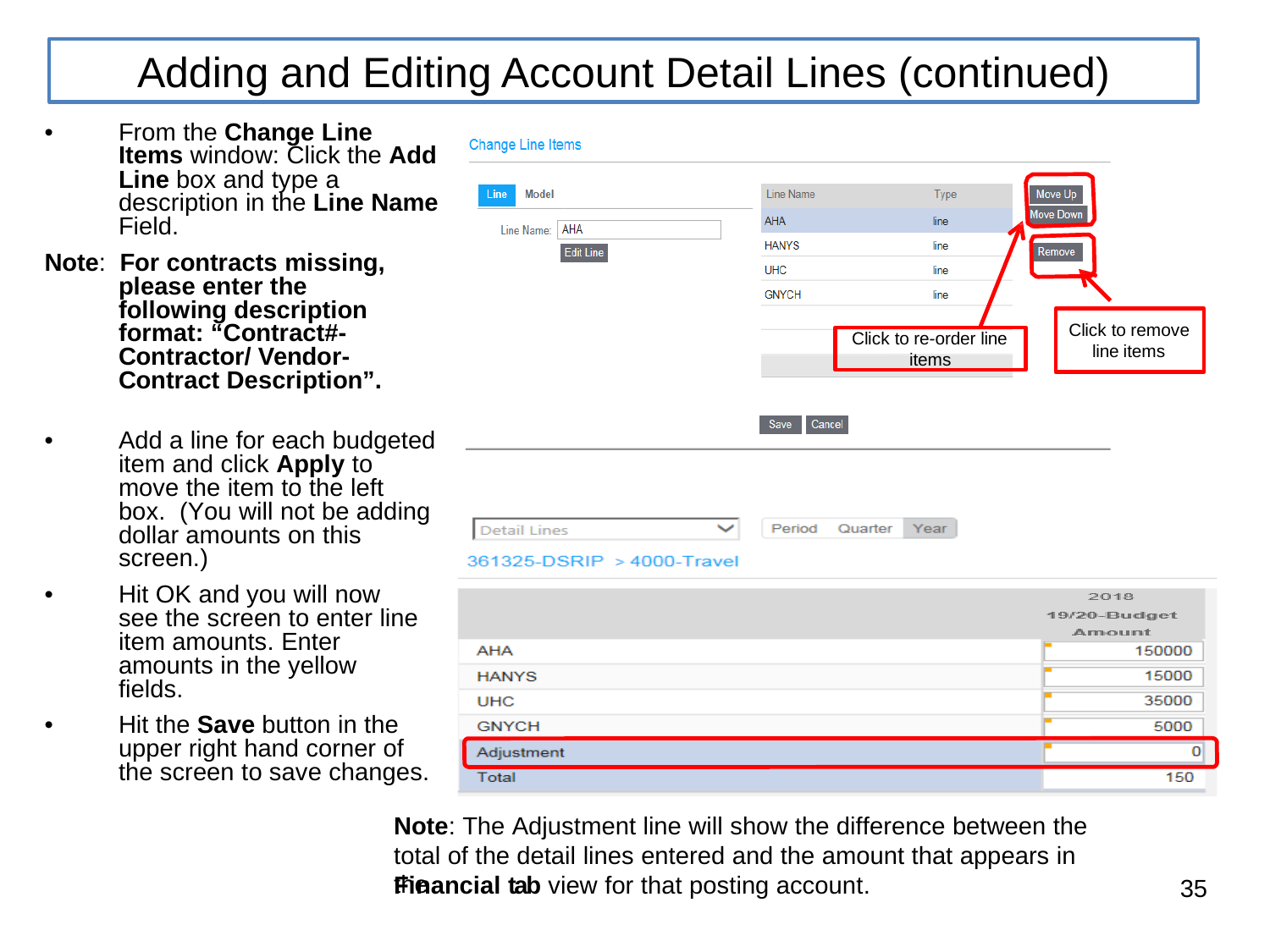

Adding and Editing Account Detail Lines (continued)
•

From the Change Line Items window: Click the Add Line box and type a description in the Line Name Field.

Note:  For contracts missing, please enter the following description format: “Contract#-Contractor/ Vendor-Contract Description”.

Click to remove line items
Click to re-order line items

•
Add a line for each budgeted item and click Apply to move the item to the left box.  (You will not be adding dollar amounts on this screen.)

•
Hit OK and you will now see the screen to enter line item amounts. Enter amounts in the yellow fields.

•
Hit the Save button in the upper right hand corner of the screen to save changes.

Note: The Adjustment line will show the difference between the total of the detail lines entered and the amount that appears in the
Financial tab view for that posting account.
35